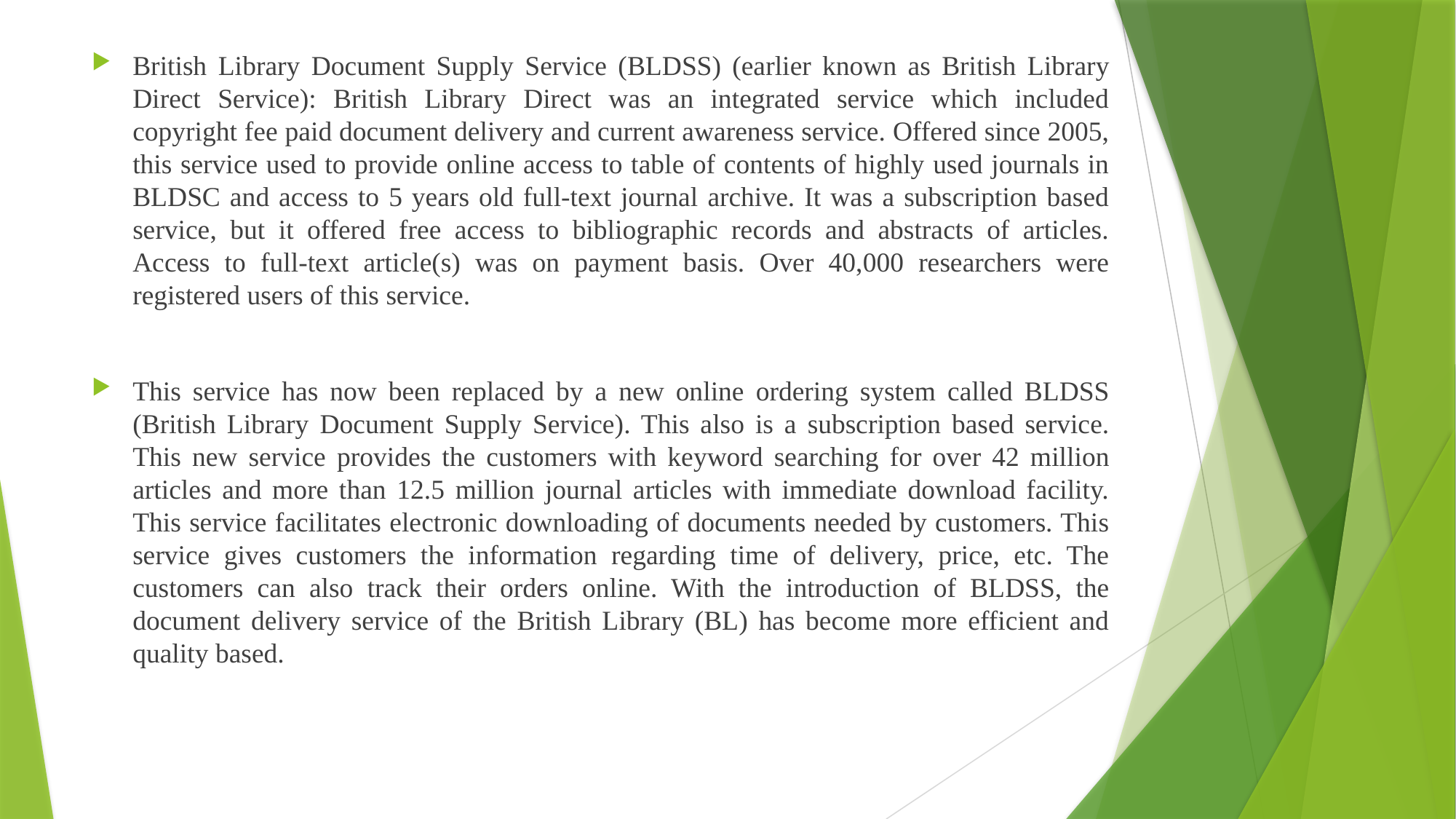

British Library Document Supply Service (BLDSS) (earlier known as British Library Direct Service): British Library Direct was an integrated service which included copyright fee paid document delivery and current awareness service. Offered since 2005, this service used to provide online access to table of contents of highly used journals in BLDSC and access to 5 years old full-text journal archive. It was a subscription based service, but it offered free access to bibliographic records and abstracts of articles. Access to full-text article(s) was on payment basis. Over 40,000 researchers were registered users of this service.

This service has now been replaced by a new online ordering system called BLDSS (British Library Document Supply Service). This also is a subscription based service. This new service provides the customers with keyword searching for over 42 million articles and more than 12.5 million journal articles with immediate download facility. This service facilitates electronic downloading of documents needed by customers. This service gives customers the information regarding time of delivery, price, etc. The customers can also track their orders online. With the introduction of BLDSS, the document delivery service of the British Library (BL) has become more efficient and quality based.